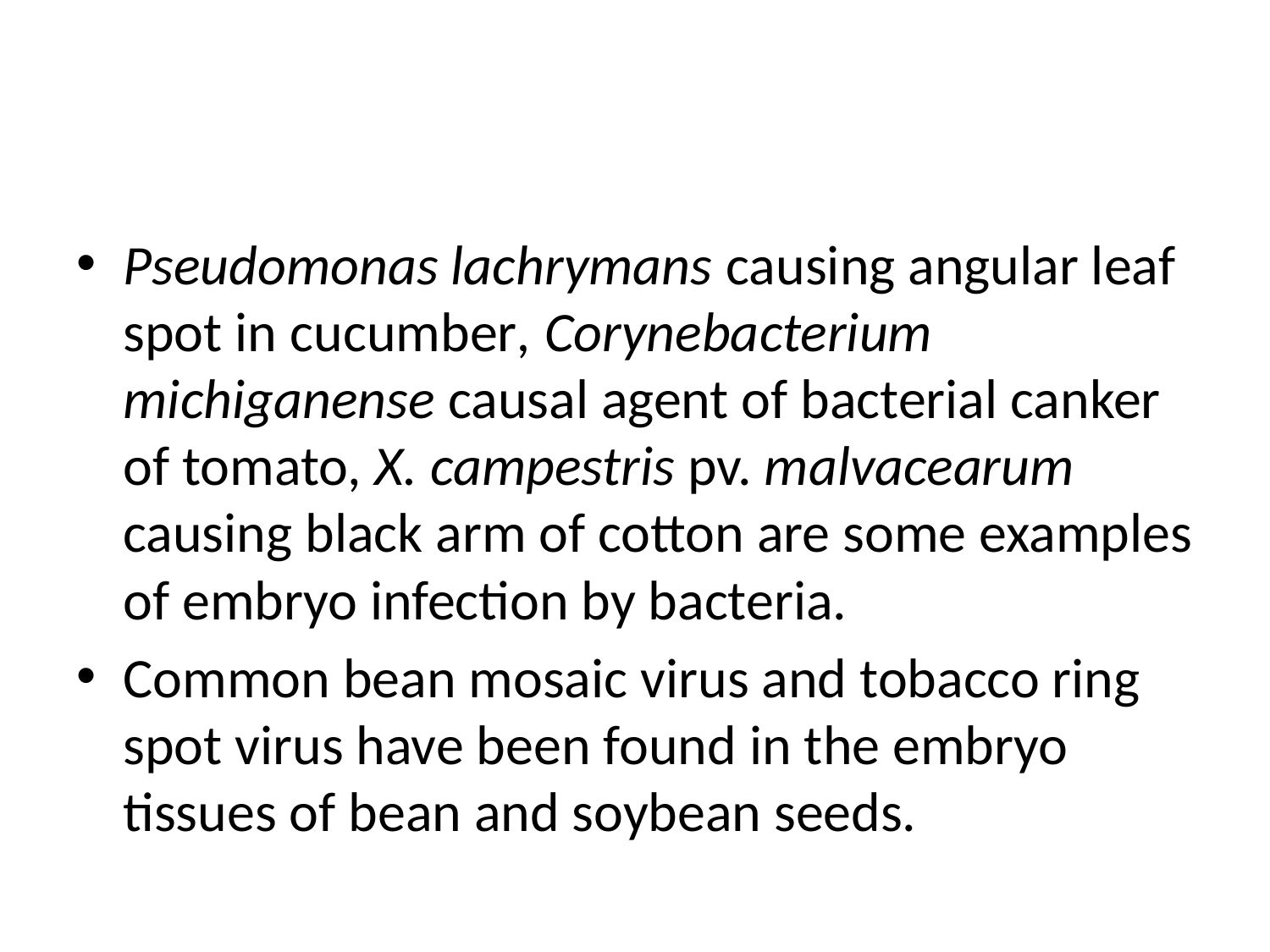

#
Pseudomonas lachrymans causing angular leaf spot in cucumber, Corynebacterium michiganense causal agent of bacterial canker of tomato, X. campestris pv. malvacearum causing black arm of cotton are some examples of embryo infection by bacteria.
Common bean mosaic virus and tobacco ring spot virus have been found in the embryo tissues of bean and soybean seeds.